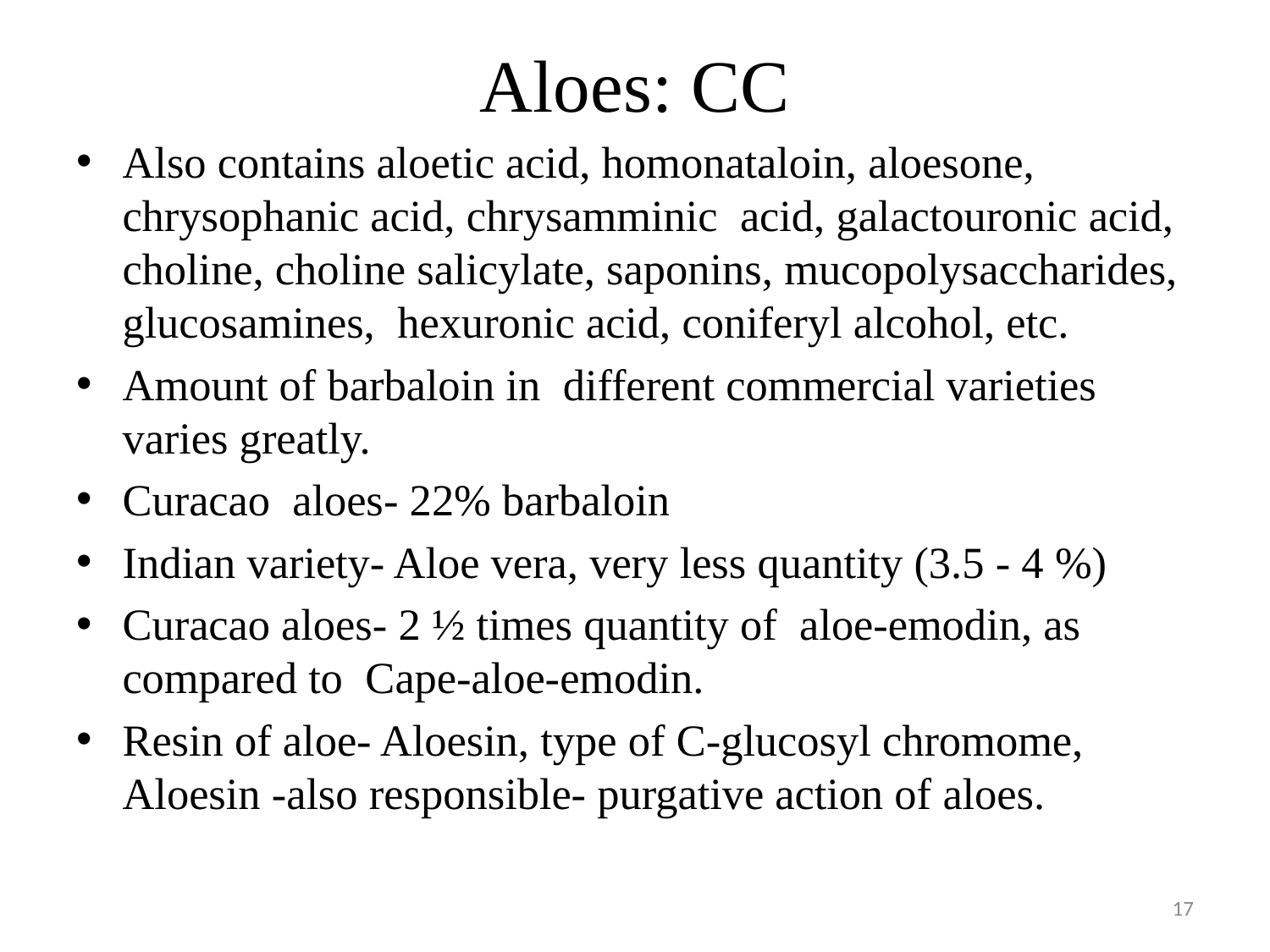

# Aloes: CC
Also contains aloetic acid, homonataloin, aloesone, chrysophanic acid, chrysamminic  acid, galactouronic acid, choline, choline salicylate, saponins, mucopolysaccharides, glucosamines,  hexuronic acid, coniferyl alcohol, etc.
Amount of barbaloin in  different commercial varieties  varies greatly.
Curacao  aloes- 22% barbaloin
Indian variety- Aloe vera, very less quantity (3.5 - 4 %)
Curacao aloes- 2 ½ times quantity of  aloe-emodin, as compared to  Cape-aloe-emodin.
Resin of aloe- Aloesin, type of C-glucosyl chromome,   Aloesin -also responsible- purgative action of aloes.
17